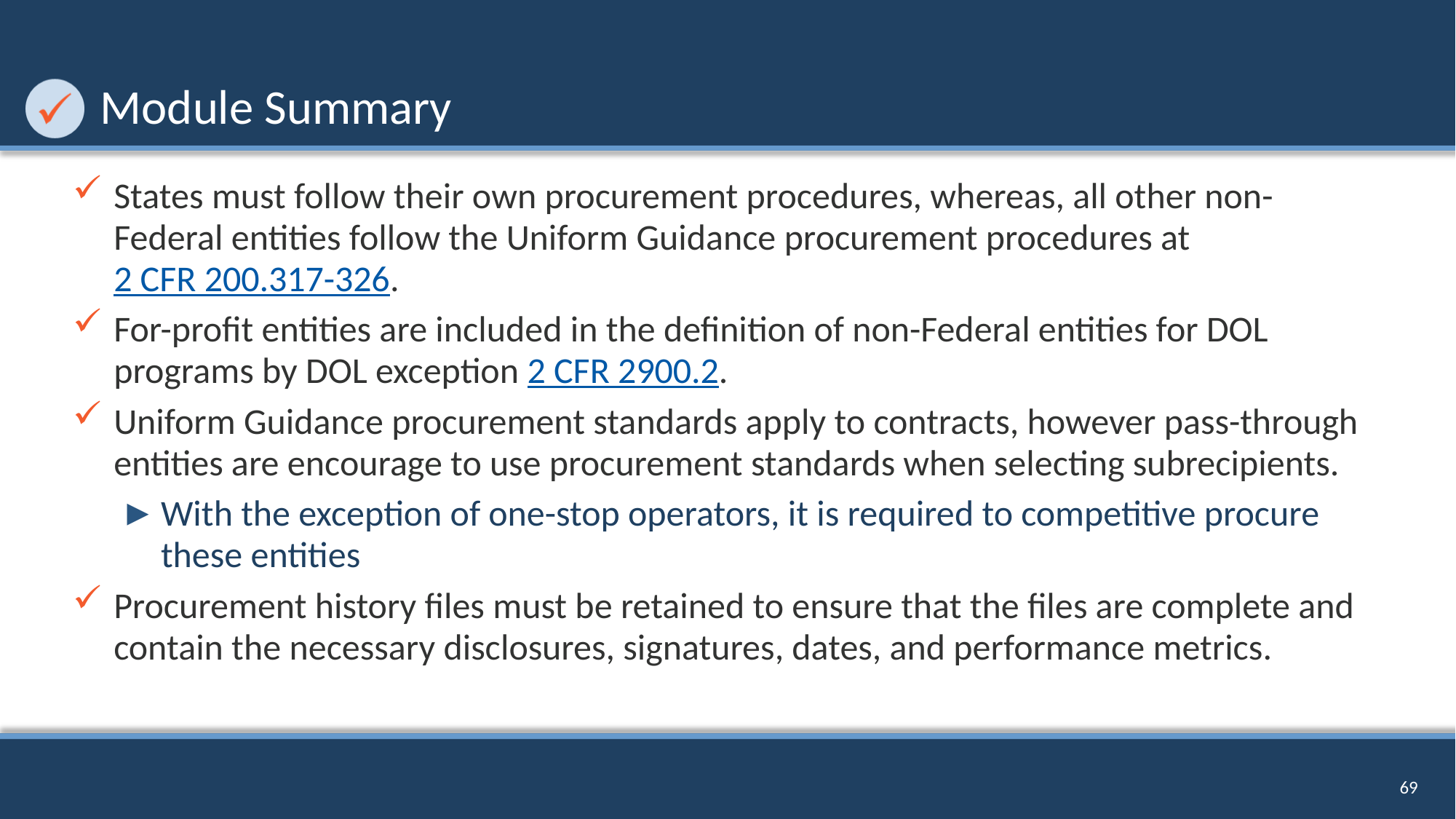

# Module Summary
States must follow their own procurement procedures, whereas, all other non-Federal entities follow the Uniform Guidance procurement procedures at 2 CFR 200.317-326.
For-profit entities are included in the definition of non-Federal entities for DOL programs by DOL exception 2 CFR 2900.2.
Uniform Guidance procurement standards apply to contracts, however pass-through entities are encourage to use procurement standards when selecting subrecipients.
With the exception of one-stop operators, it is required to competitive procure these entities
Procurement history files must be retained to ensure that the files are complete and contain the necessary disclosures, signatures, dates, and performance metrics.
69